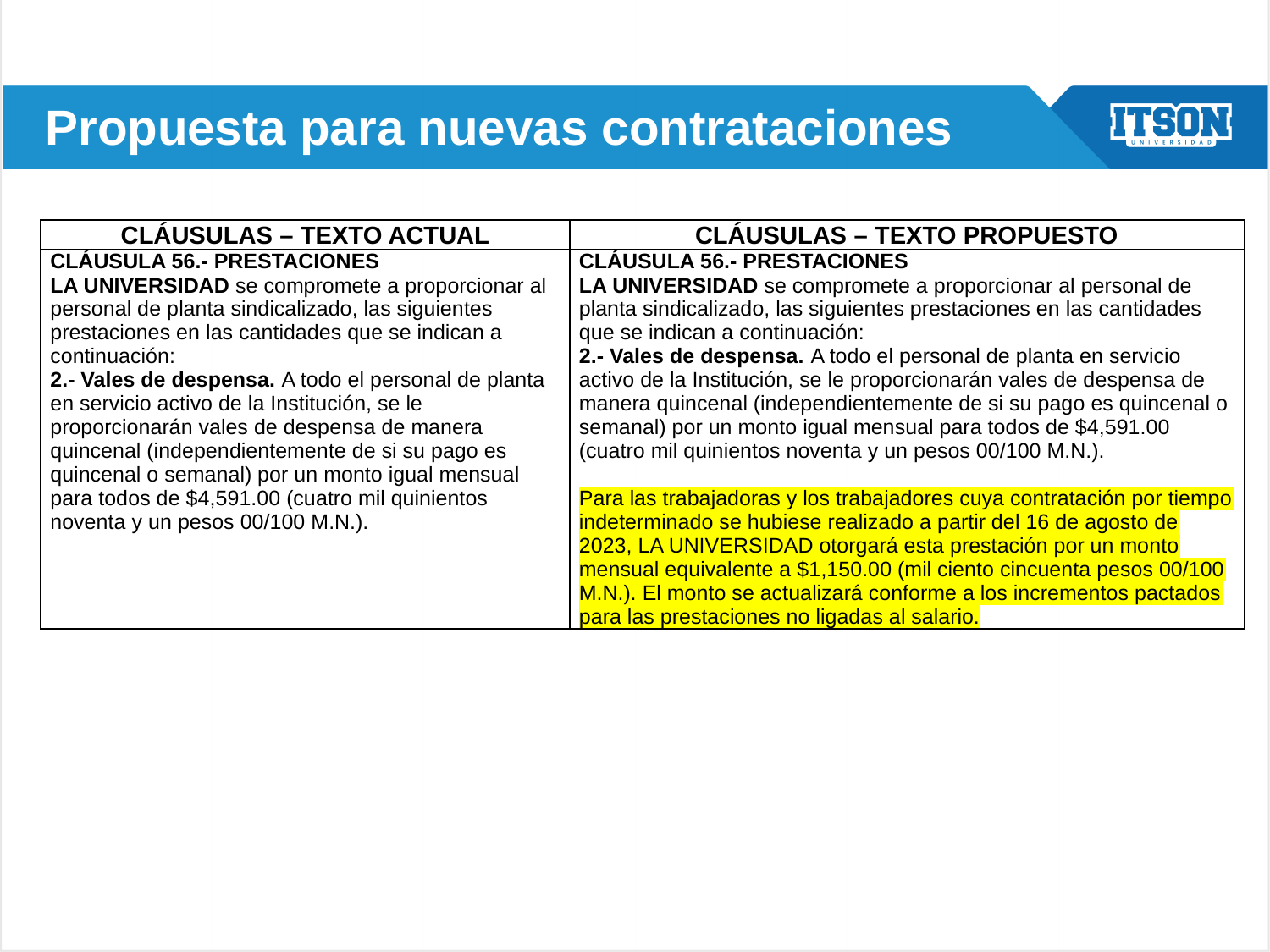

# Propuesta para nuevas contrataciones
| CLÁUSULAS – TEXTO ACTUAL | CLÁUSULAS – TEXTO PROPUESTO |
| --- | --- |
| CLÁUSULA 56.- PRESTACIONES LA UNIVERSIDAD se compromete a proporcionar al personal de planta sindicalizado, las siguientes prestaciones en las cantidades que se indican a continuación: 2.- Vales de despensa. A todo el personal de planta en servicio activo de la Institución, se le proporcionarán vales de despensa de manera quincenal (independientemente de si su pago es quincenal o semanal) por un monto igual mensual para todos de $4,591.00 (cuatro mil quinientos noventa y un pesos 00/100 M.N.). | CLÁUSULA 56.- PRESTACIONES LA UNIVERSIDAD se compromete a proporcionar al personal de planta sindicalizado, las siguientes prestaciones en las cantidades que se indican a continuación: 2.- Vales de despensa. A todo el personal de planta en servicio activo de la Institución, se le proporcionarán vales de despensa de manera quincenal (independientemente de si su pago es quincenal o semanal) por un monto igual mensual para todos de $4,591.00 (cuatro mil quinientos noventa y un pesos 00/100 M.N.). Para las trabajadoras y los trabajadores cuya contratación por tiempo indeterminado se hubiese realizado a partir del 16 de agosto de 2023, LA UNIVERSIDAD otorgará esta prestación por un monto mensual equivalente a $1,150.00 (mil ciento cincuenta pesos 00/100 M.N.). El monto se actualizará conforme a los incrementos pactados para las prestaciones no ligadas al salario. |